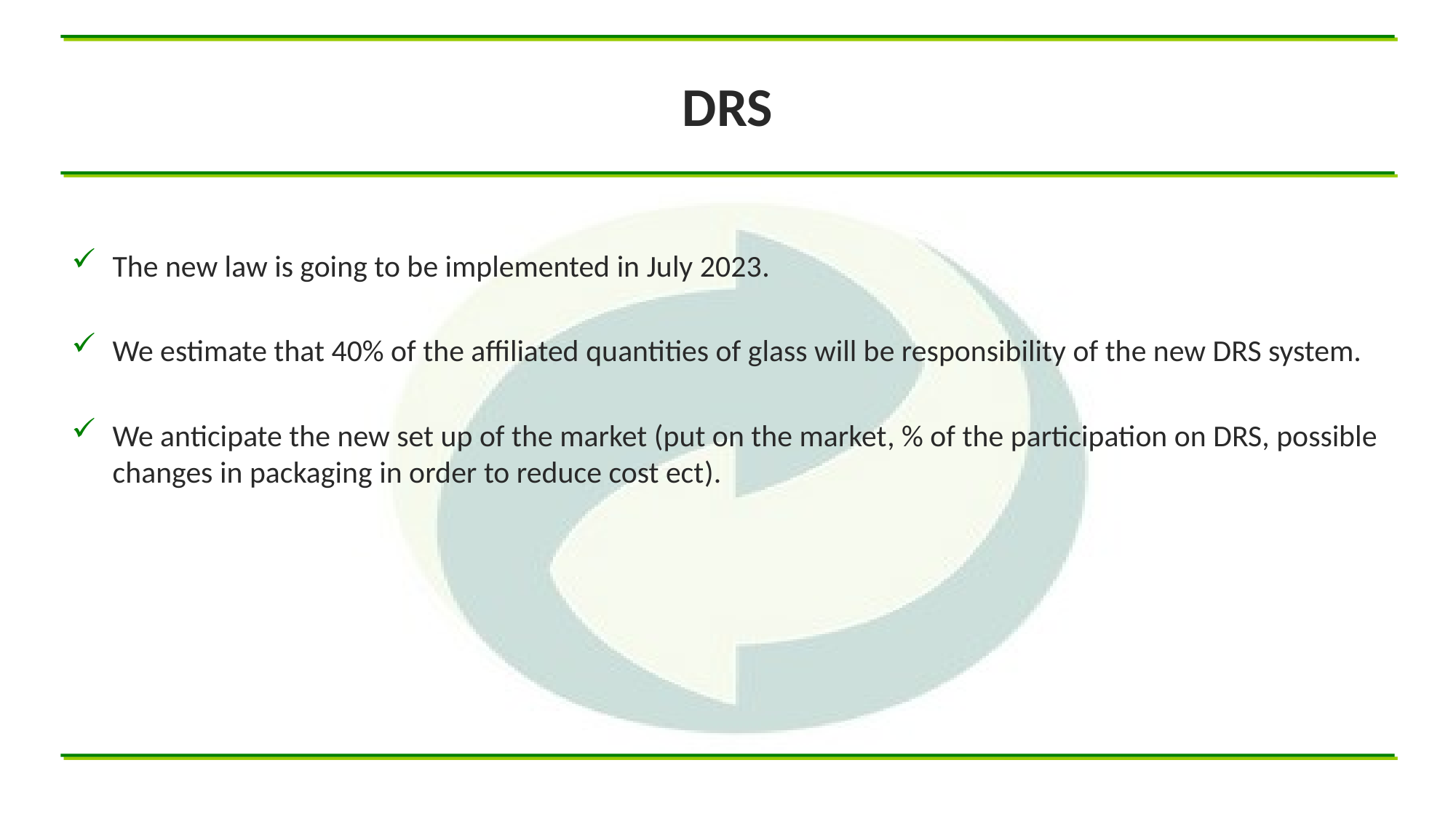

# DRS

The new law is going to be implemented in July 2023.

We estimate that 40% of the affiliated quantities of glass will be responsibility of the new DRS system.

We anticipate the new set up of the market (put on the market, % of the participation on DRS, possible changes in packaging in order to reduce cost ect).